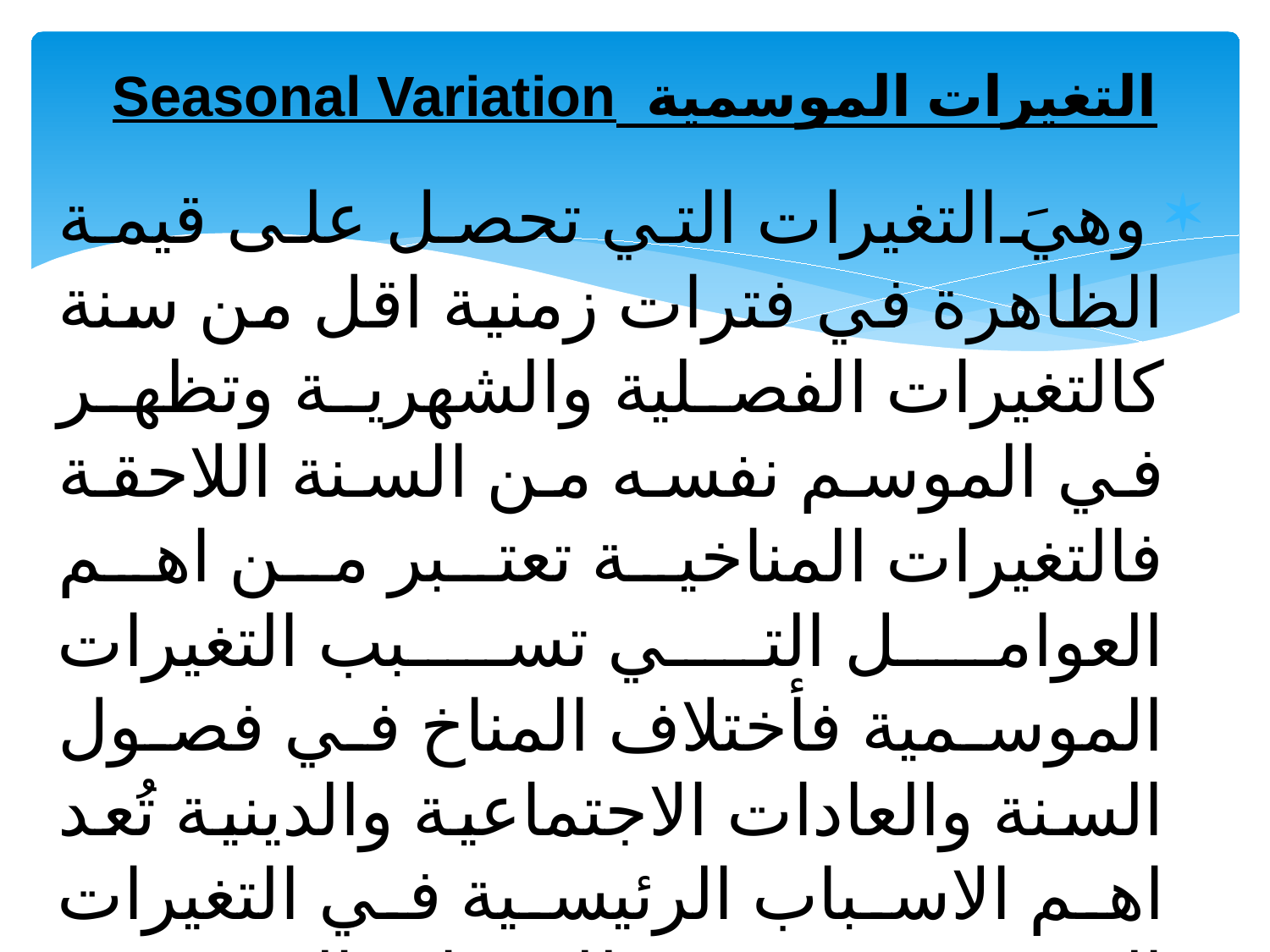

# التغيرات الموسمية  Seasonal Variation
وهيَ التغيرات التي تحصل على قيمة الظاهرة في فترات زمنية اقل من سنة كالتغيرات الفصلية والشهرية وتظهر في الموسم نفسه من السنة اللاحقة فالتغيرات المناخية تعتبر من اهم العوامل التي تسبب التغيرات الموسمية فأختلاف المناخ في فصول السنة والعادات الاجتماعية والدينية تُعد اهم الاسباب الرئيسية في التغيرات الموسمية، ويرمز للتغيرات الموسمية بالرمز (S) .